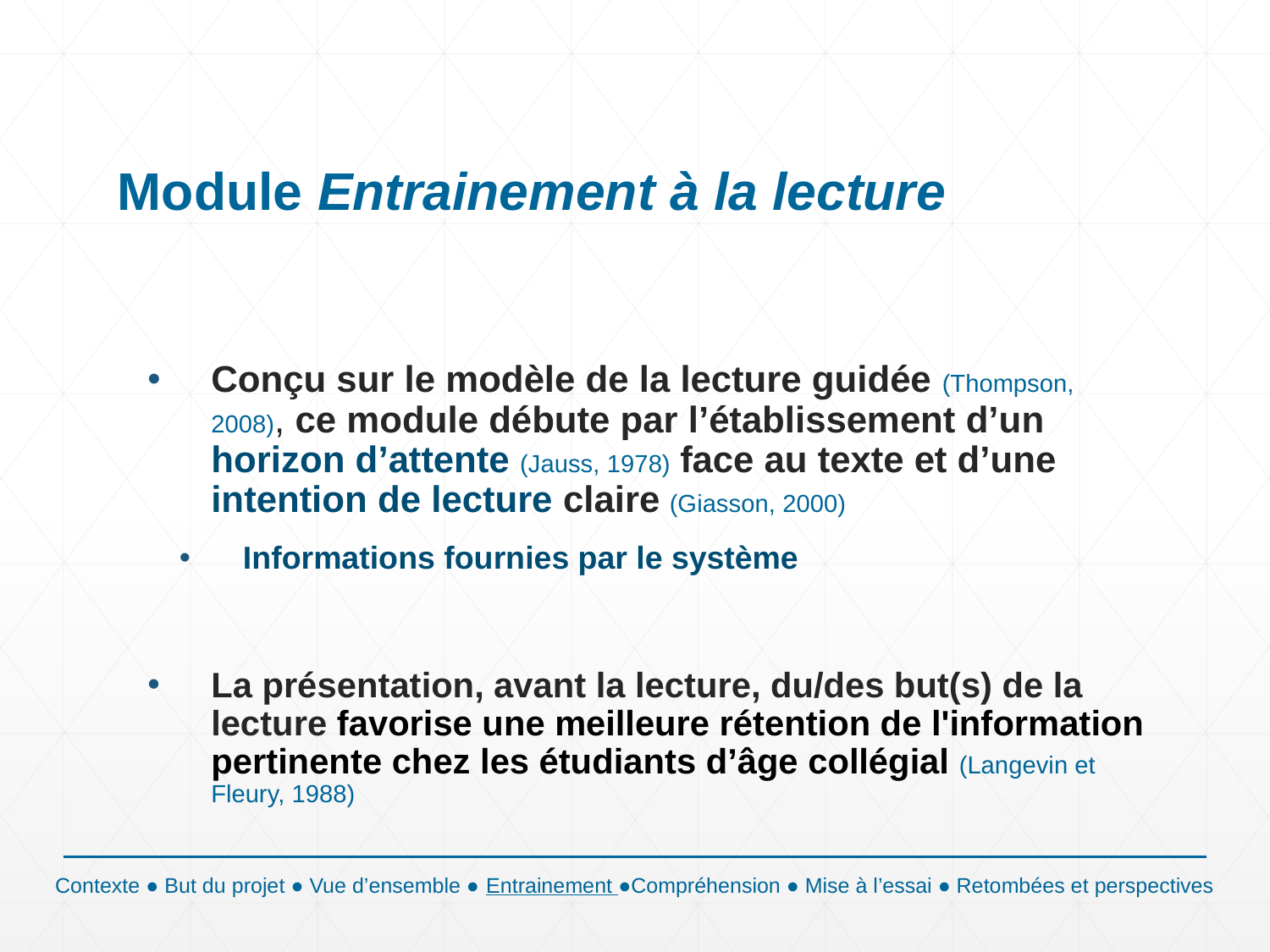

# Module Entrainement à la lecture

Conçu sur le modèle de la lecture guidée (Thompson, 2008), ce module débute par l’établissement d’un horizon d’attente (Jauss, 1978) face au texte et d’une intention de lecture claire (Giasson, 2000)
Informations fournies par le système

La présentation, avant la lecture, du/des but(s) de la lecture favorise une meilleure rétention de l'information pertinente chez les étudiants d’âge collégial (Langevin et Fleury, 1988)

Contexte ● But du projet ● Vue d’ensemble ● Entrainement ●Compréhension ● Mise à l’essai ● Retombées et perspectives